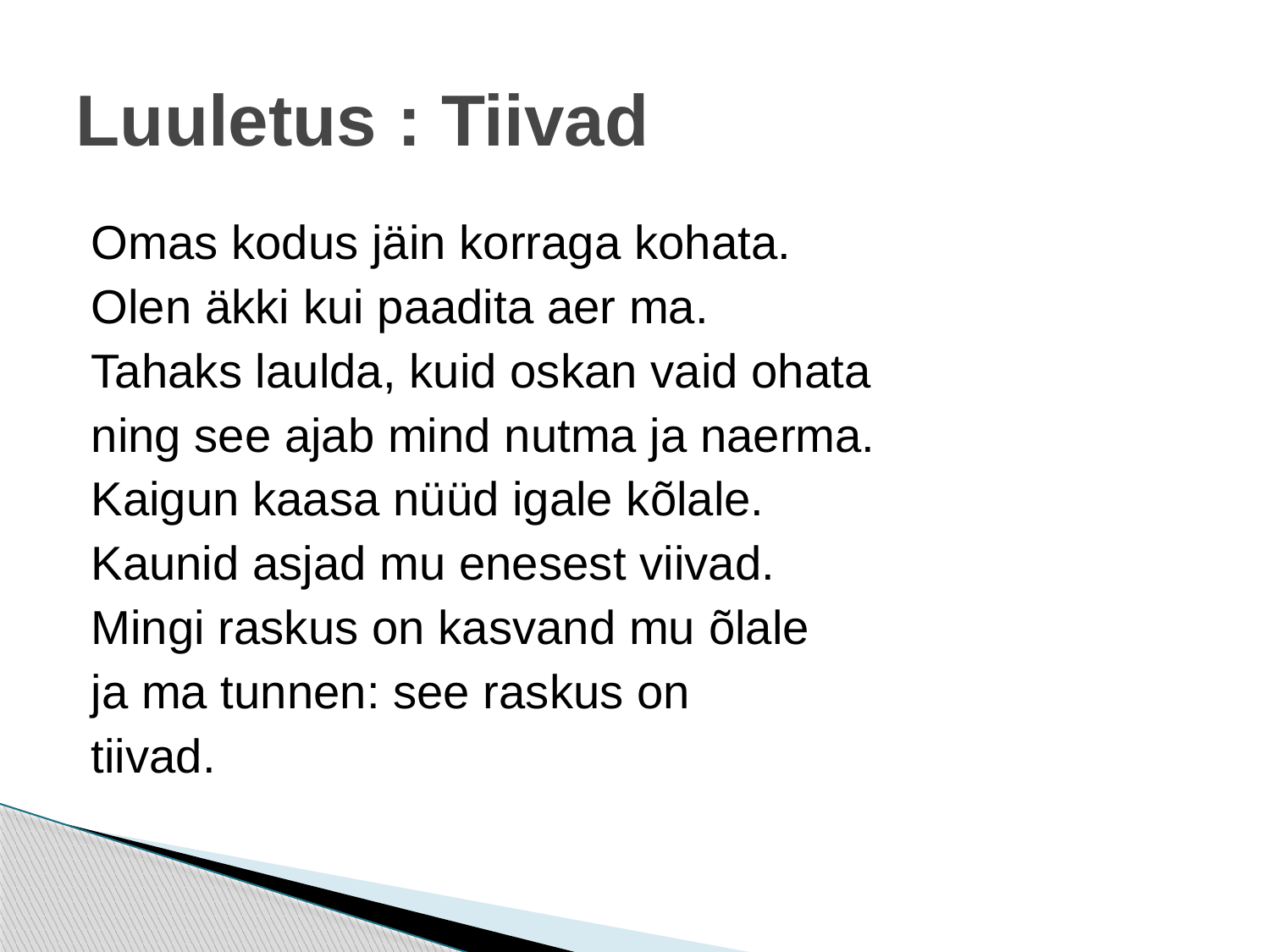

# Luuletus : Tiivad
Omas kodus jäin korraga kohata.
Olen äkki kui paadita aer ma.
Tahaks laulda, kuid oskan vaid ohata
ning see ajab mind nutma ja naerma.
Kaigun kaasa nüüd igale kõlale.
Kaunid asjad mu enesest viivad.
Mingi raskus on kasvand mu õlale
ja ma tunnen: see raskus on
tiivad.